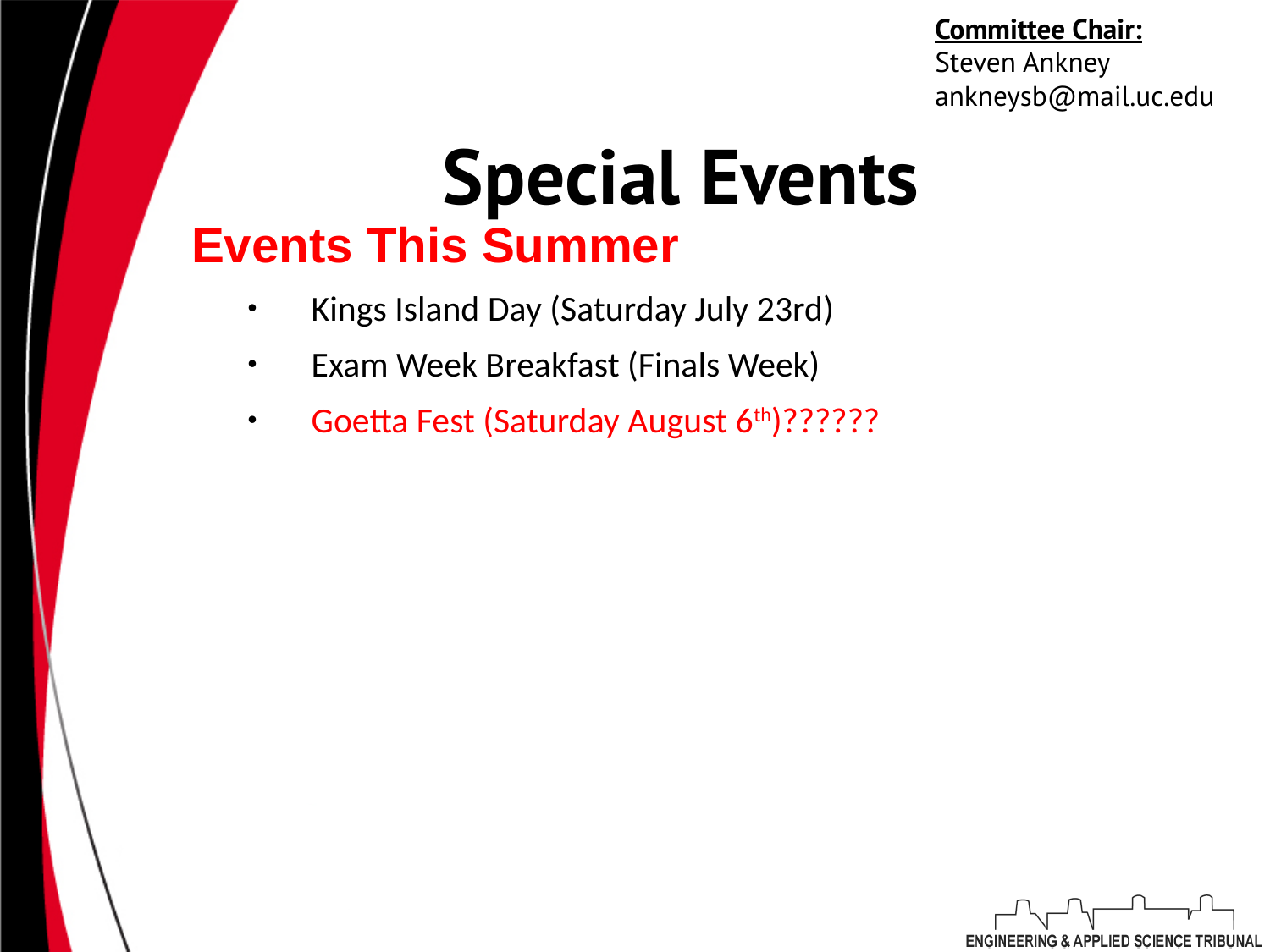

Committee Chair:
Steven Ankney
ankneysb@mail.uc.edu
# Special Events
Events This Summer
Kings Island Day (Saturday July 23rd)
Exam Week Breakfast (Finals Week)
Goetta Fest (Saturday August 6th)??????